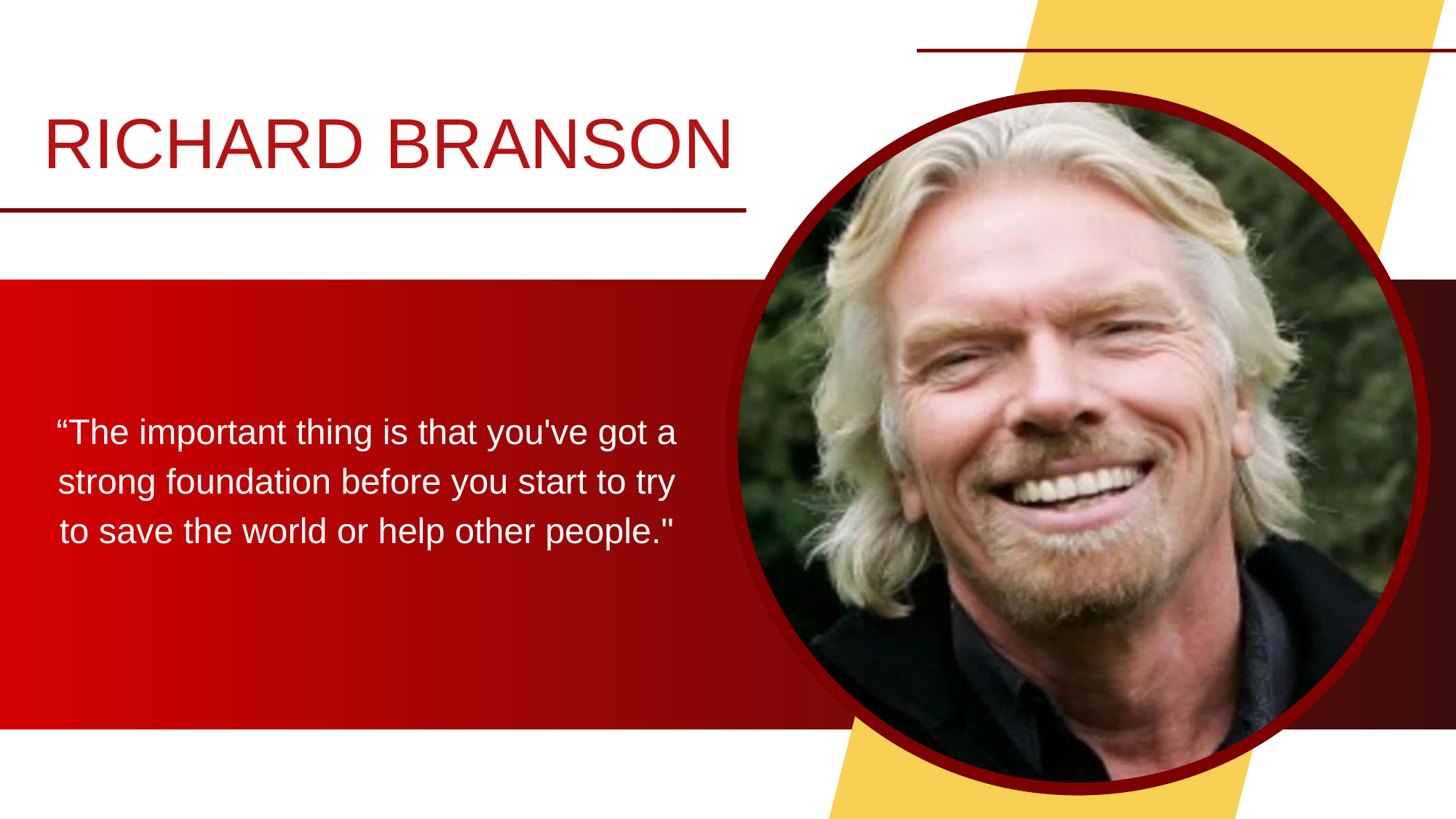

RICHARD BRANSON

“The important thing is that you've got a strong foundation before you start to try to save the world or help other people."